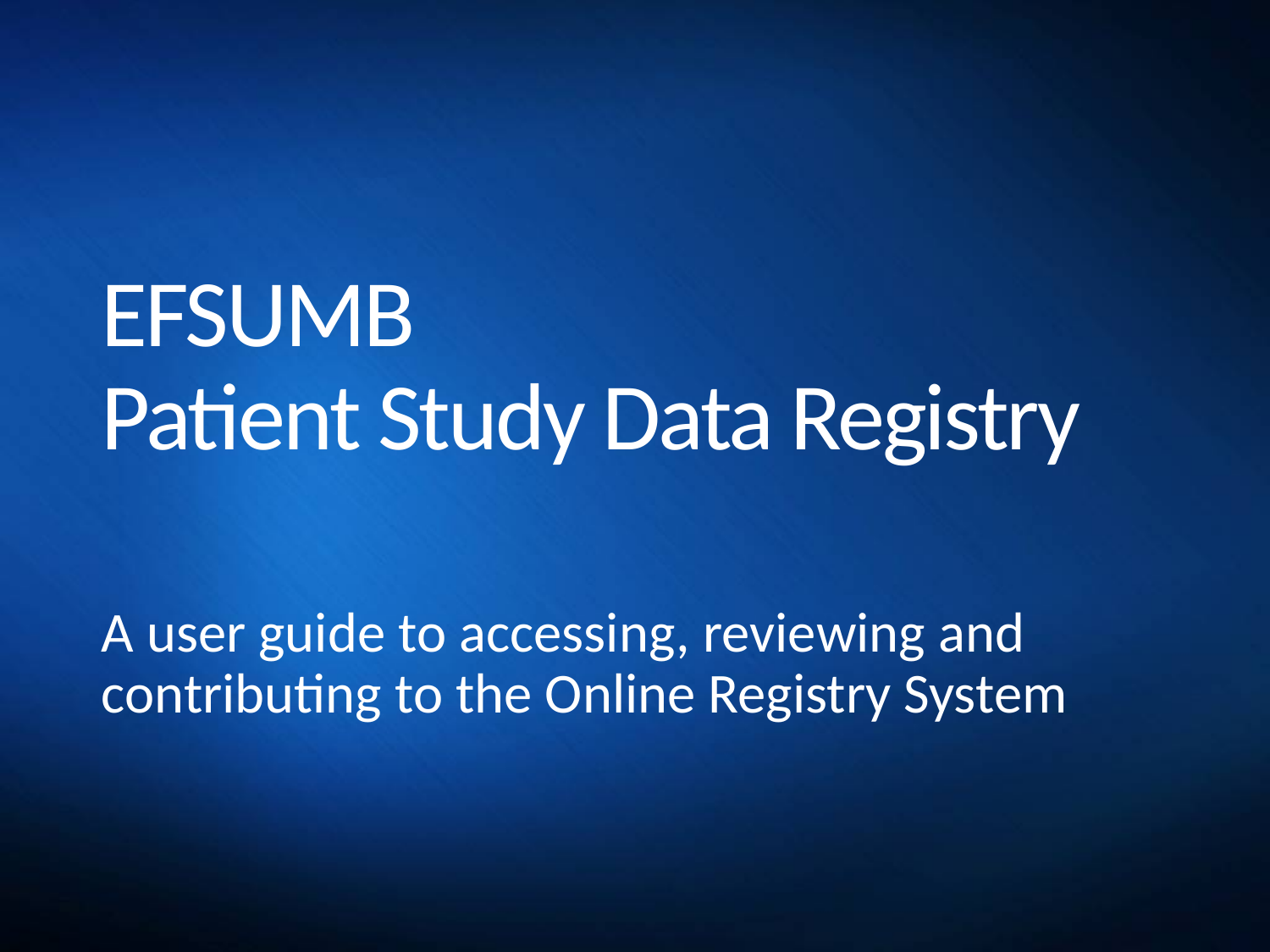

# EFSUMB Patient Study Data Registry
A user guide to accessing, reviewing and contributing to the Online Registry System